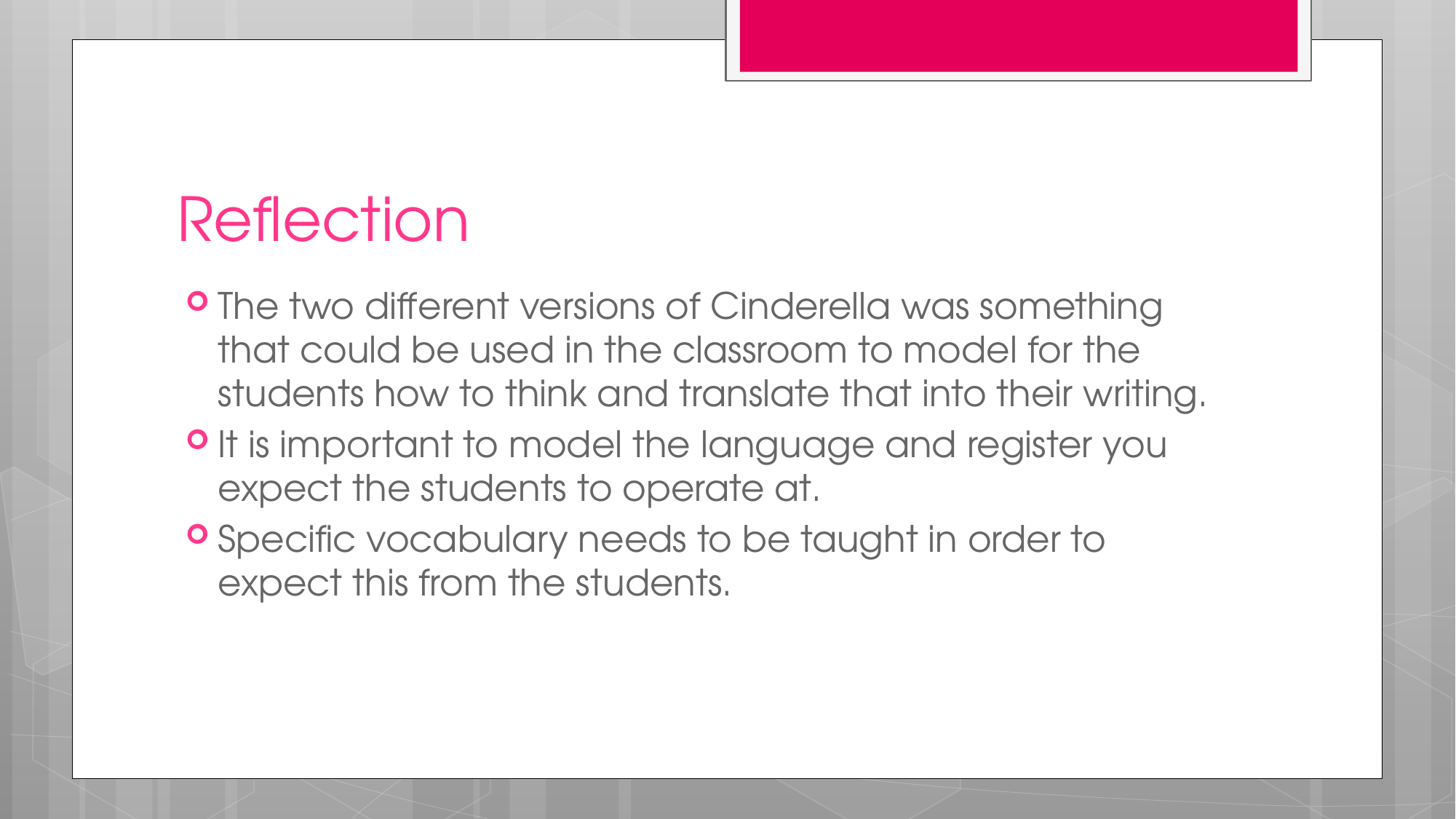

# Reflection
The two different versions of Cinderella was something that could be used in the classroom to model for the students how to think and translate that into their writing.
It is important to model the language and register you expect the students to operate at.
Specific vocabulary needs to be taught in order to expect this from the students.